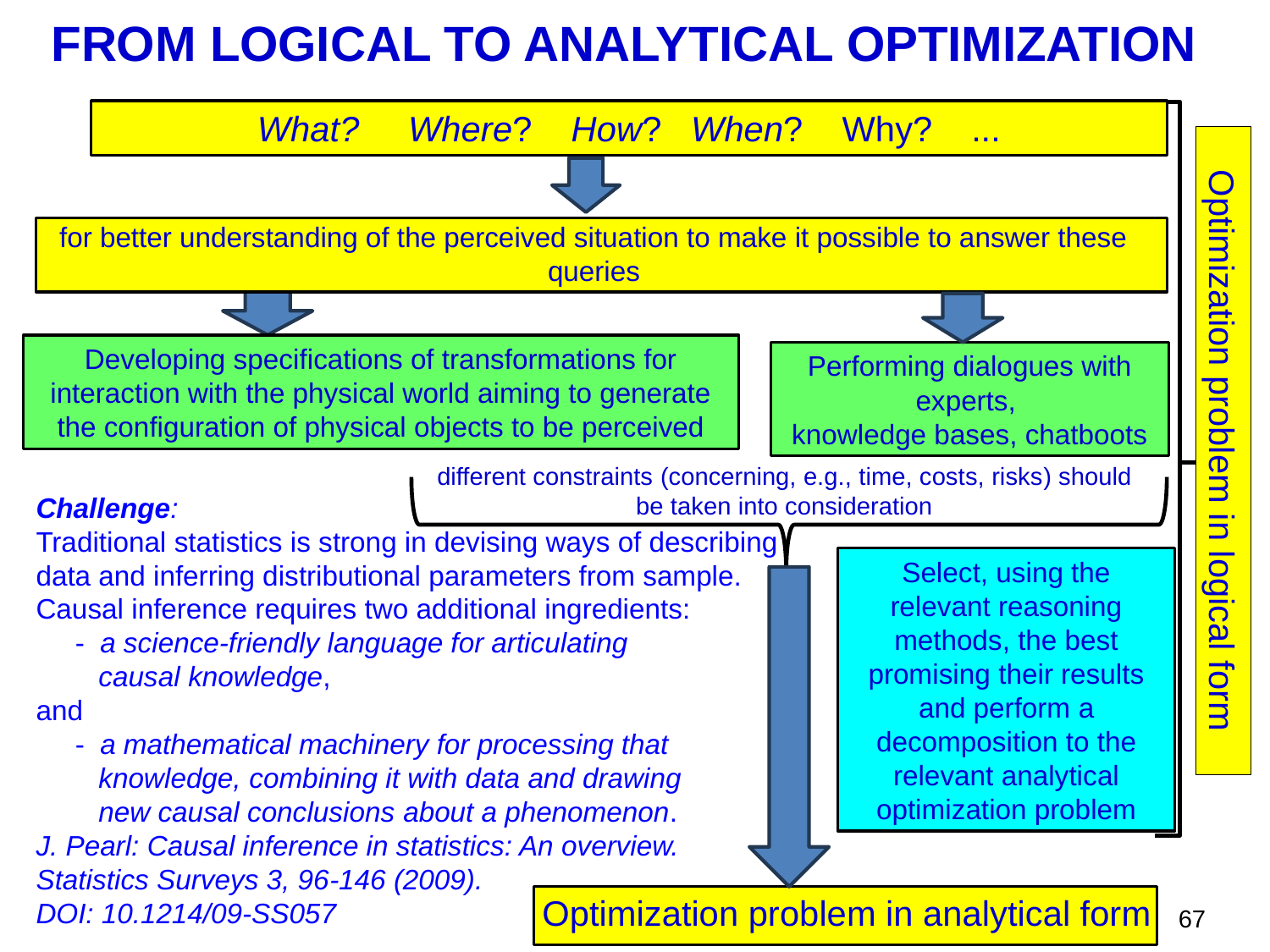

FROM LOGICAL TO ANALYTICAL OPTIMIZATION

What?     Where?    How?   When?    Why?    ...

for better understanding of the perceived situation to make it possible to answer these queries

Developing specifications of transformations for interaction with the physical world aiming to generate the configuration of physical objects to be perceived
Performing dialogues with experts,
knowledge bases, chatboots
Challenge:
Traditional statistics is strong in devising ways of describing data and inferring distributional parameters from sample.
Causal inference requires two additional ingredients:
     -  a science-friendly language for articulating
        causal knowledge,
and
     -  a mathematical machinery for processing that
        knowledge, combining it with data and drawing
        new causal conclusions about a phenomenon.
J. Pearl: Causal inference in statistics: An overview. Statistics Surveys 3, 96-146 (2009).
DOI: 10.1214/09-SS057
Select, using the relevant reasoning methods, the best promising their results and perform a decomposition to the relevant analytical optimization problem

Optimization problem in analytical form

Optimization problem in logical form
different constraints (concerning, e.g., time, costs, risks) should be taken into consideration
67